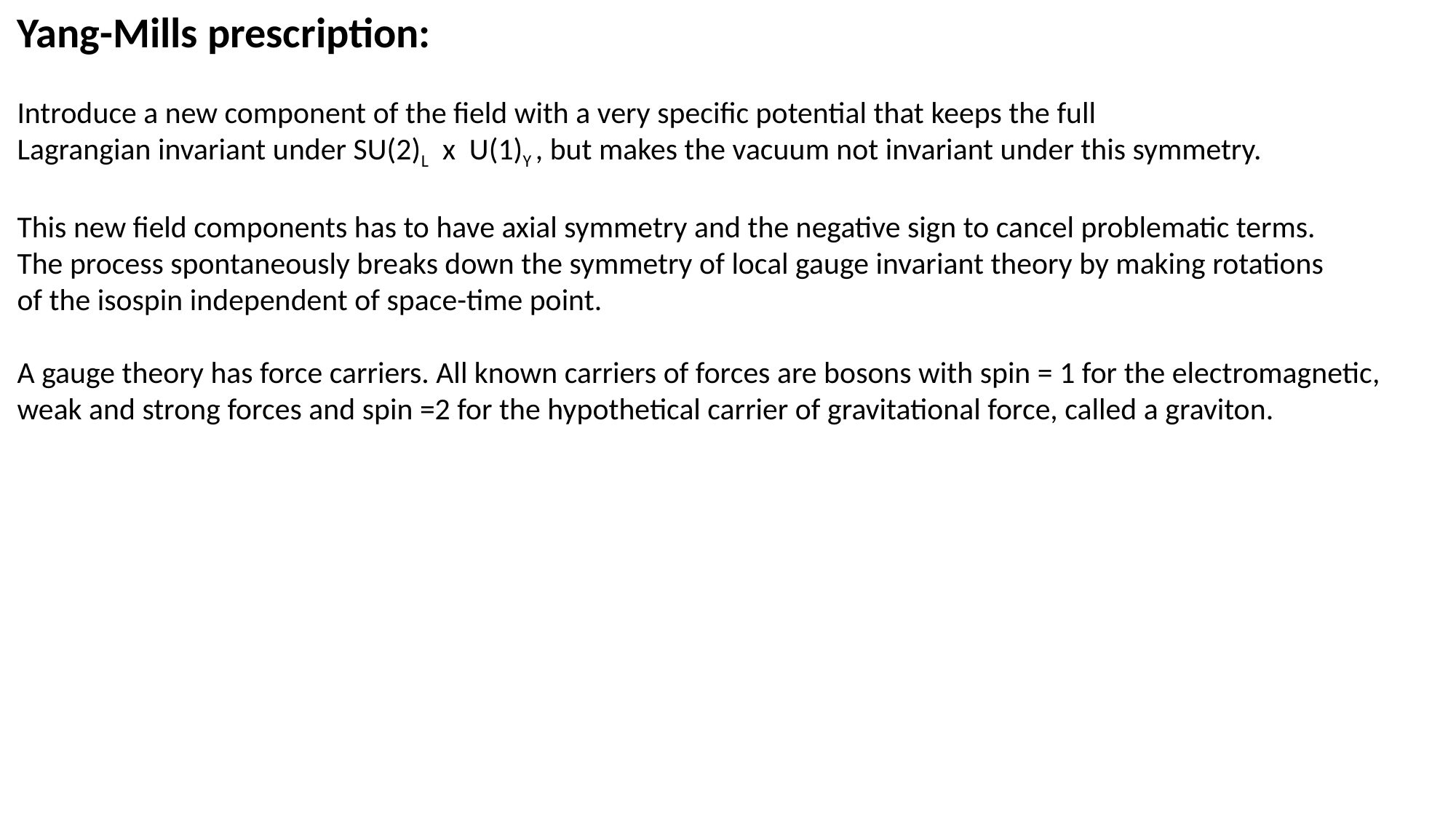

Yang-Mills prescription:

Introduce a new component of the field with a very specific potential that keeps the full
Lagrangian invariant under SU(2)L  x  U(1)Y , but makes the vacuum not invariant under this symmetry.

This new field components has to have axial symmetry and the negative sign to cancel problematic terms.
The process spontaneously breaks down the symmetry of local gauge invariant theory by making rotations
of the isospin independent of space-time point.

A gauge theory has force carriers. All known carriers of forces are bosons with spin = 1 for the electromagnetic,
weak and strong forces and spin =2 for the hypothetical carrier of gravitational force, called a graviton.